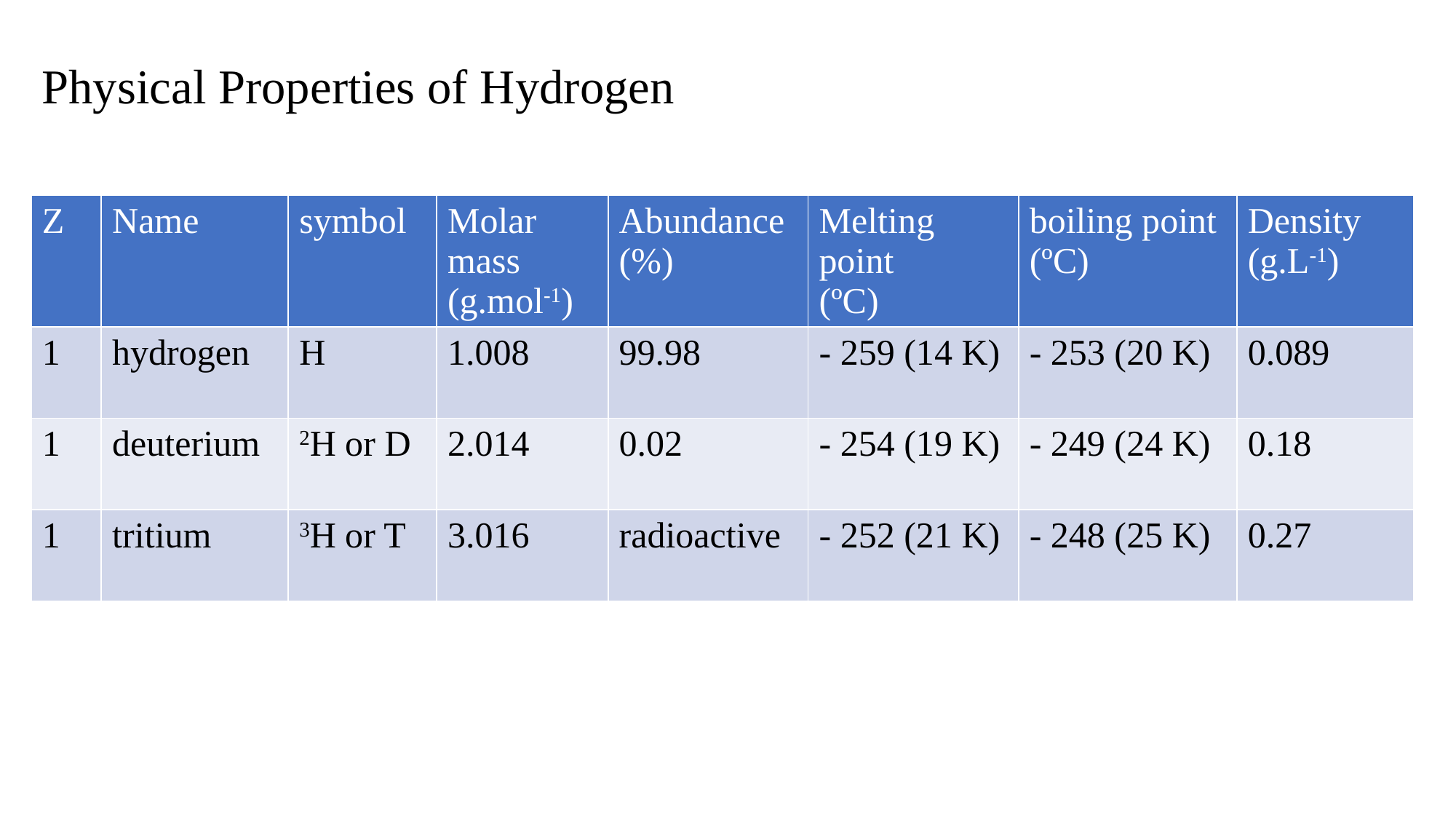

Physical Properties of Hydrogen
| Z | Name | symbol | Molar mass (g.mol-1) | Abundance (%) | Melting point (ºC) | boiling point (ºC) | Density (g.L-1) |
| --- | --- | --- | --- | --- | --- | --- | --- |
| 1 | hydrogen | H | 1.008 | 99.98 | - 259 (14 K) | - 253 (20 K) | 0.089 |
| 1 | deuterium | 2H or D | 2.014 | 0.02 | - 254 (19 K) | - 249 (24 K) | 0.18 |
| 1 | tritium | 3H or T | 3.016 | radioactive | - 252 (21 K) | - 248 (25 K) | 0.27 |